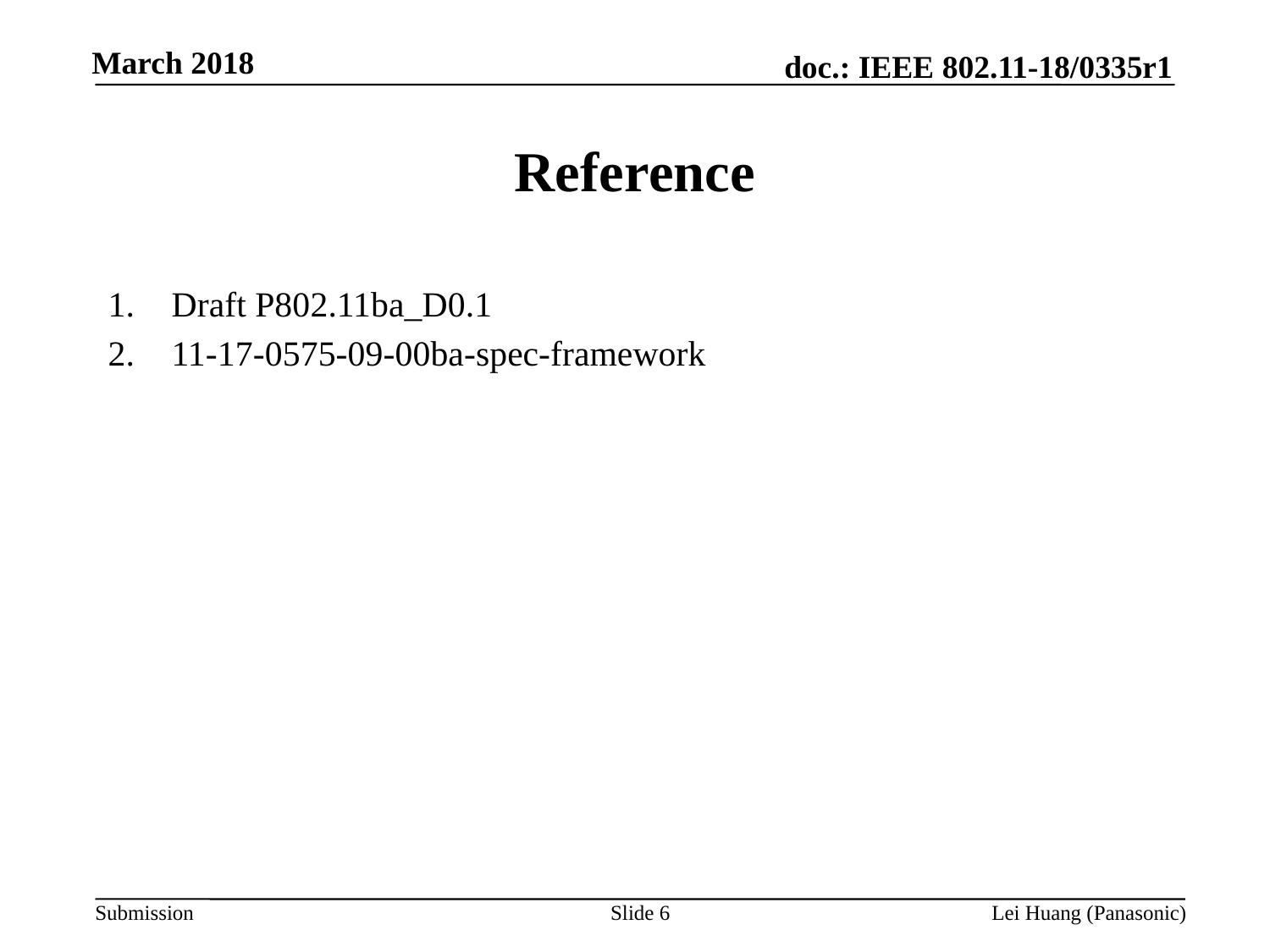

# Reference
Draft P802.11ba_D0.1
11-17-0575-09-00ba-spec-framework

Slide 6
Lei Huang (Panasonic)